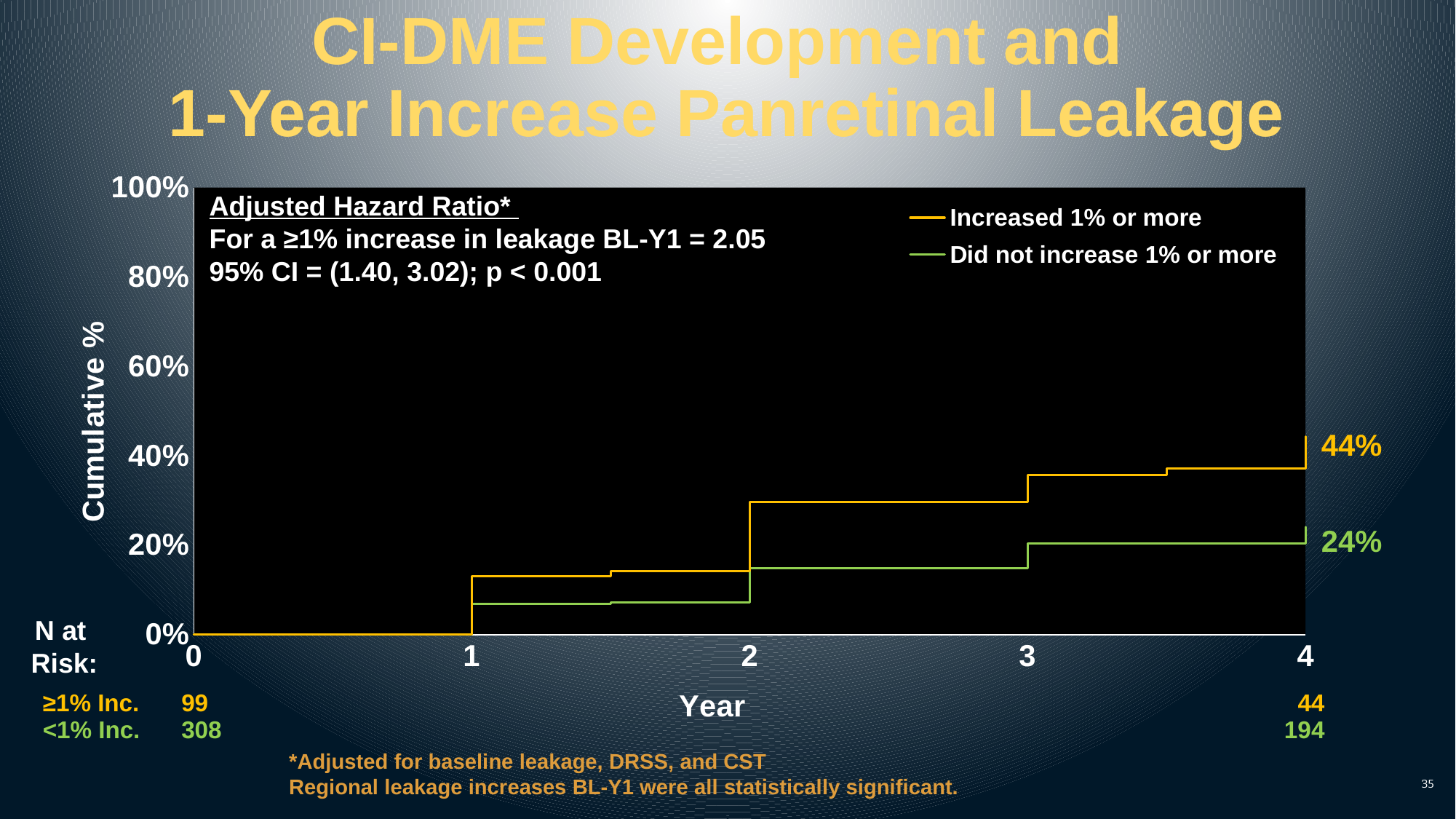

# CI-DME Development and 1-Year Increase Panretinal Leakage

### Chart

| Category |  |  |
|---|---|---|
Adjusted Hazard Ratio*
For a ≥1% increase in leakage BL-Y1 = 2.05
95% CI = (1.40, 3.02); p < 0.001

| 44% |
| --- |
| 24% |
N at
Risk:
| ≥1% Inc. <1% Inc. | 99 308 |  |  |  | 44 194 |
| --- | --- | --- | --- | --- | --- |
*Adjusted for baseline leakage, DRSS, and CST
Regional leakage increases BL-Y1 were all statistically significant.
35